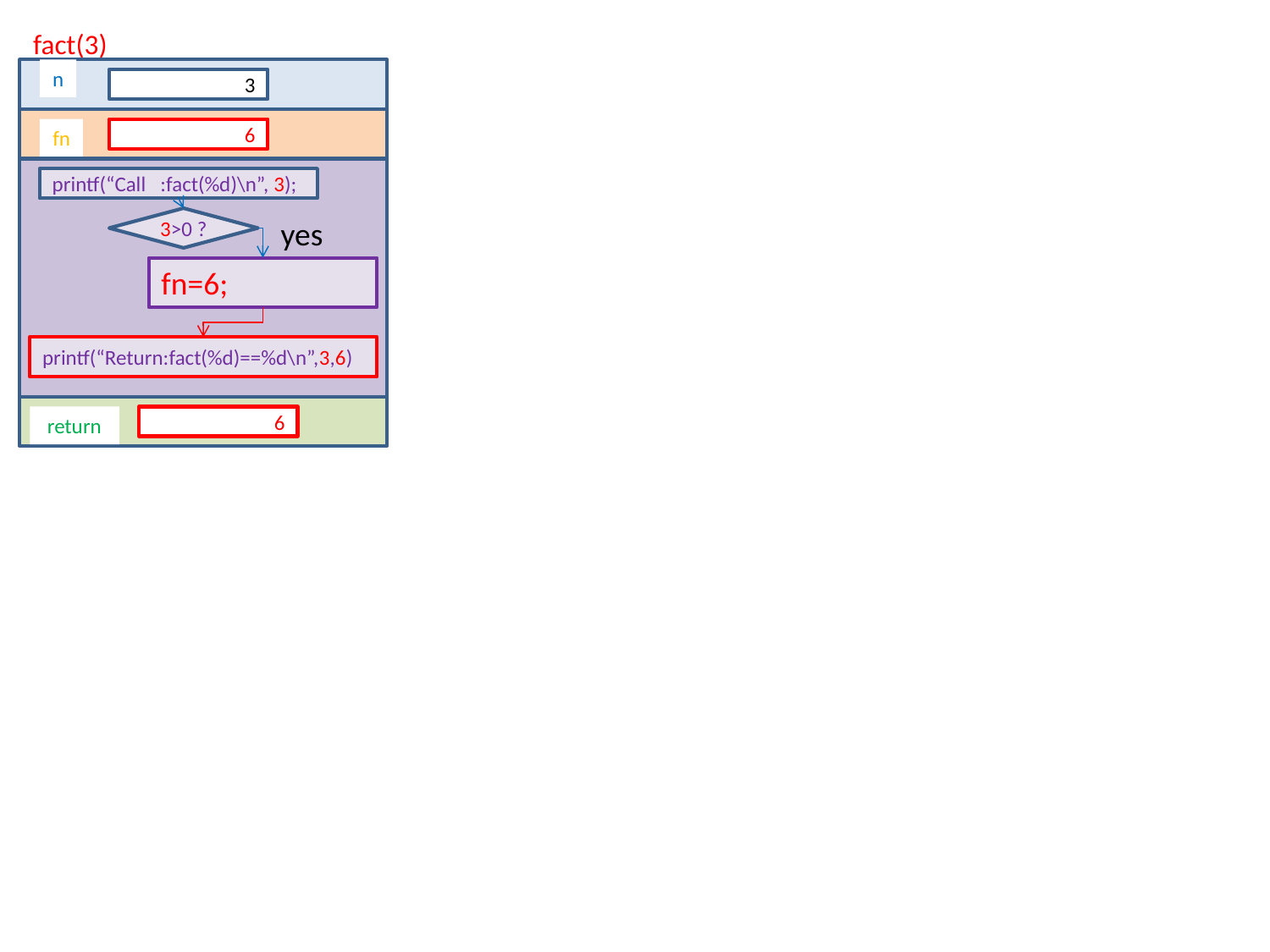

fact(3)

n
3

fn
6

printf(“Call   :fact(%d)\n”, 3);
3>0 ?
yes
fn=6;
printf(“Return:fact(%d)==%d\n”,3,6)

 return
6